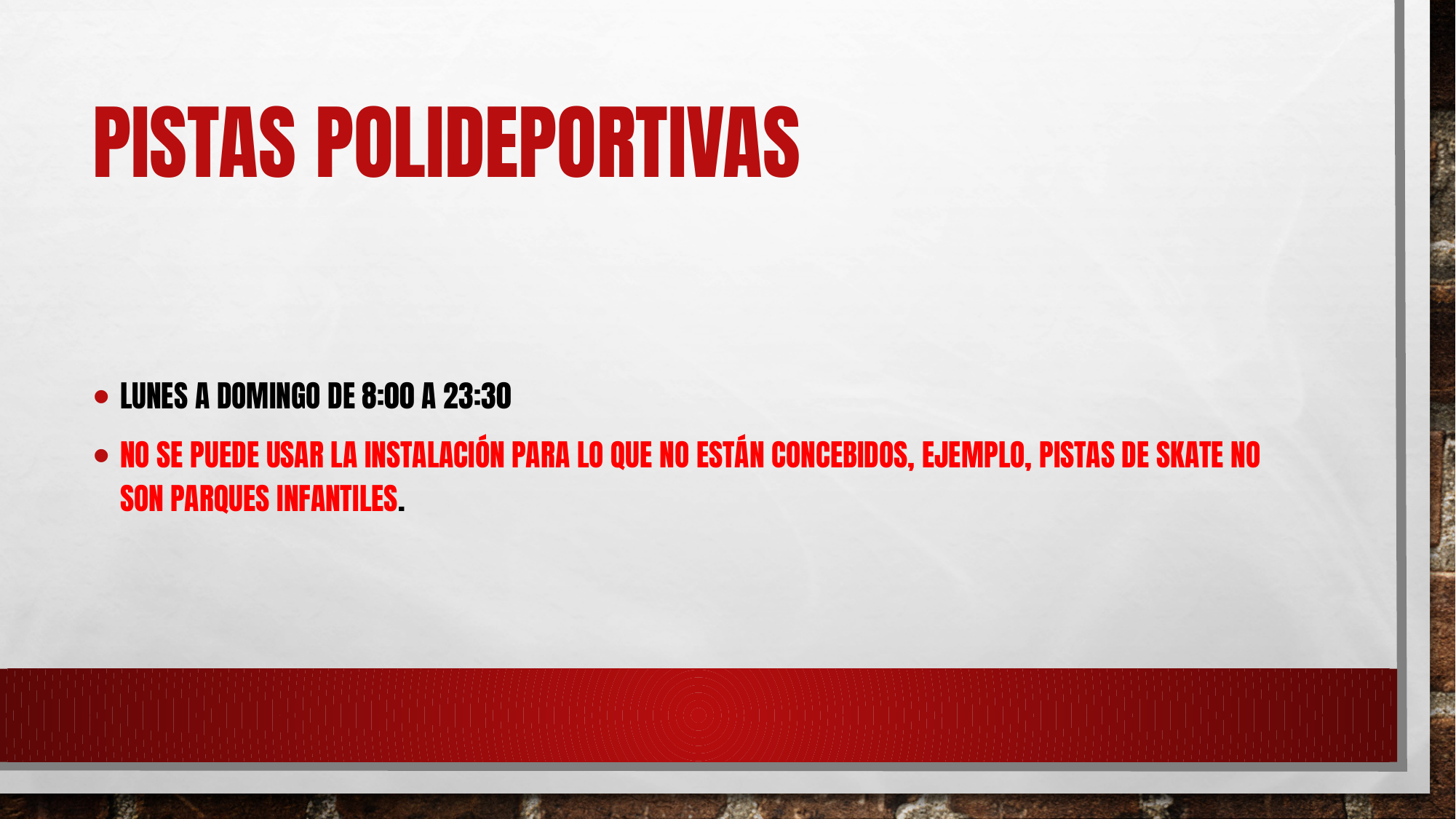

# Pistas polideportivas
Lunes a domingo de 8:00 a 23:30
No se puede usar la instalación para lo que no están concebidos, ejemplo, pistas de skate no son parques infantiles.